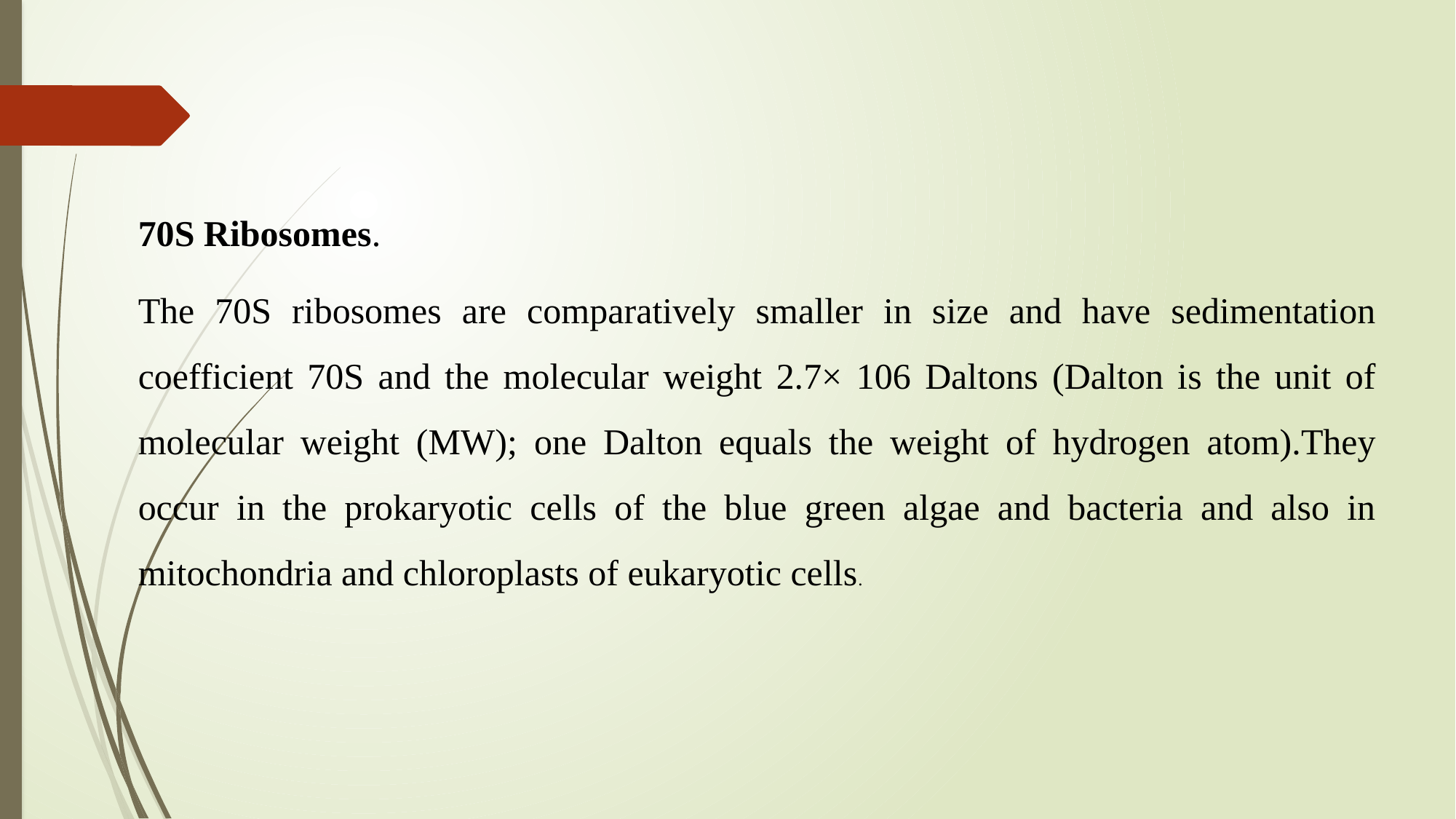

70S Ribosomes.
The 70S ribosomes are comparatively smaller in size and have sedimentation coefficient 70S and the molecular weight 2.7× 106 Daltons (Dalton is the unit of molecular weight (MW); one Dalton equals the weight of hydrogen atom).They occur in the prokaryotic cells of the blue green algae and bacteria and also in mitochondria and chloroplasts of eukaryotic cells.